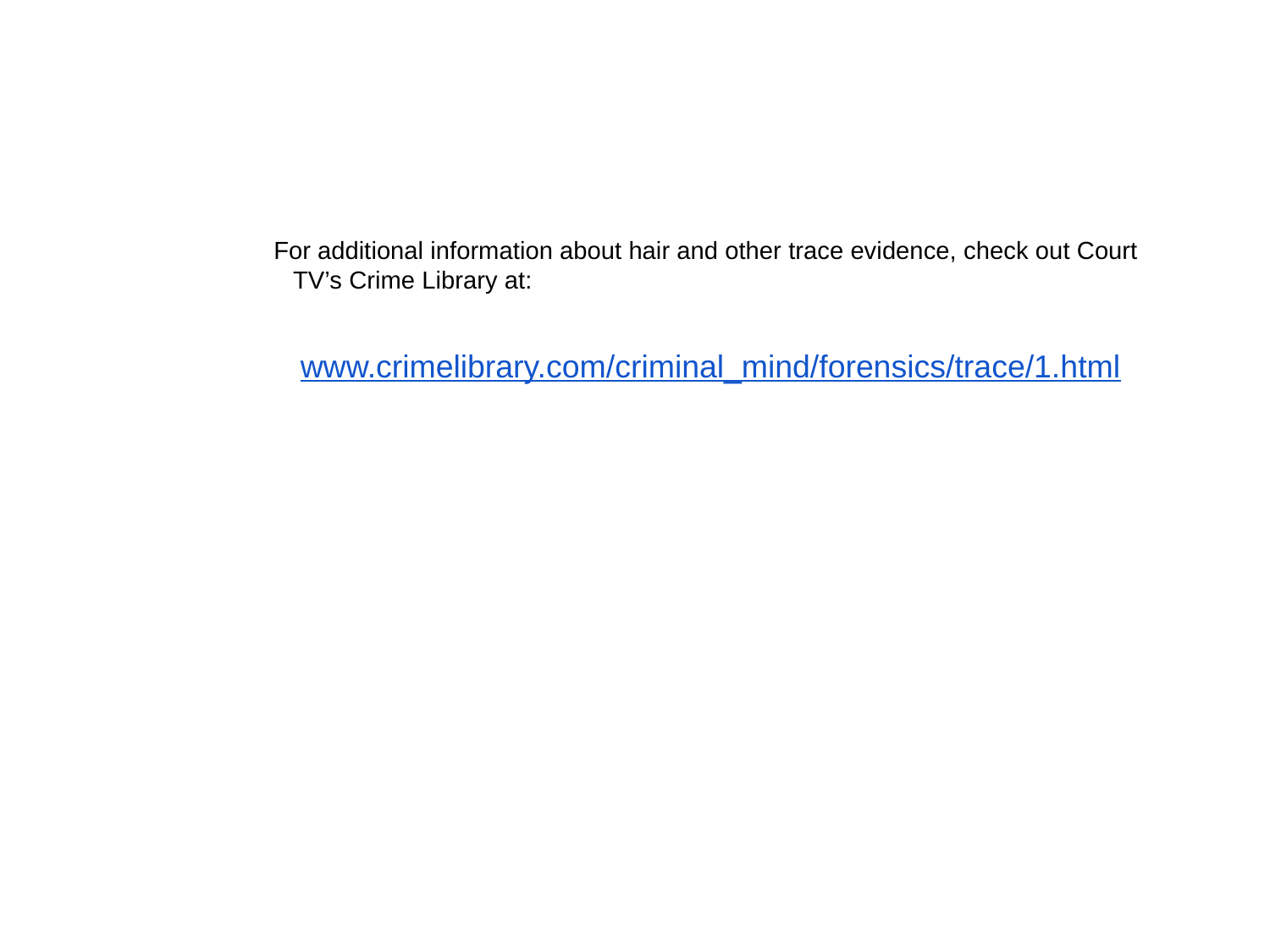

# More about Hair
For additional information about hair and other trace evidence, check out Court TV’s Crime Library at:

   www.crimelibrary.com/criminal_mind/forensics/trace/1.html